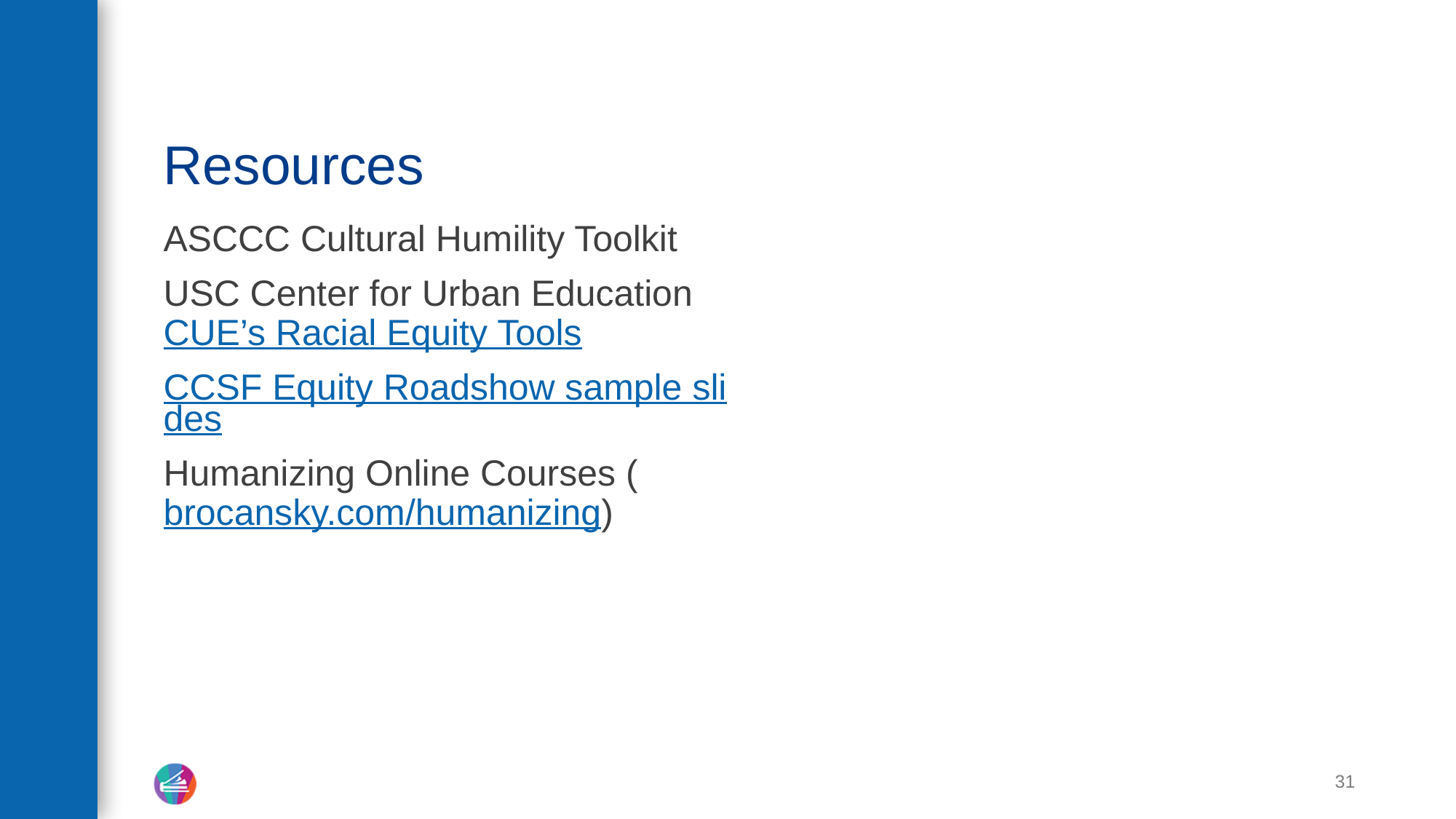

# Resources
ASCCC Cultural Humility Toolkit
USC Center for Urban Education CUE’s Racial Equity Tools
CCSF Equity Roadshow sample slides
Humanizing Online Courses (brocansky.com/humanizing)

31